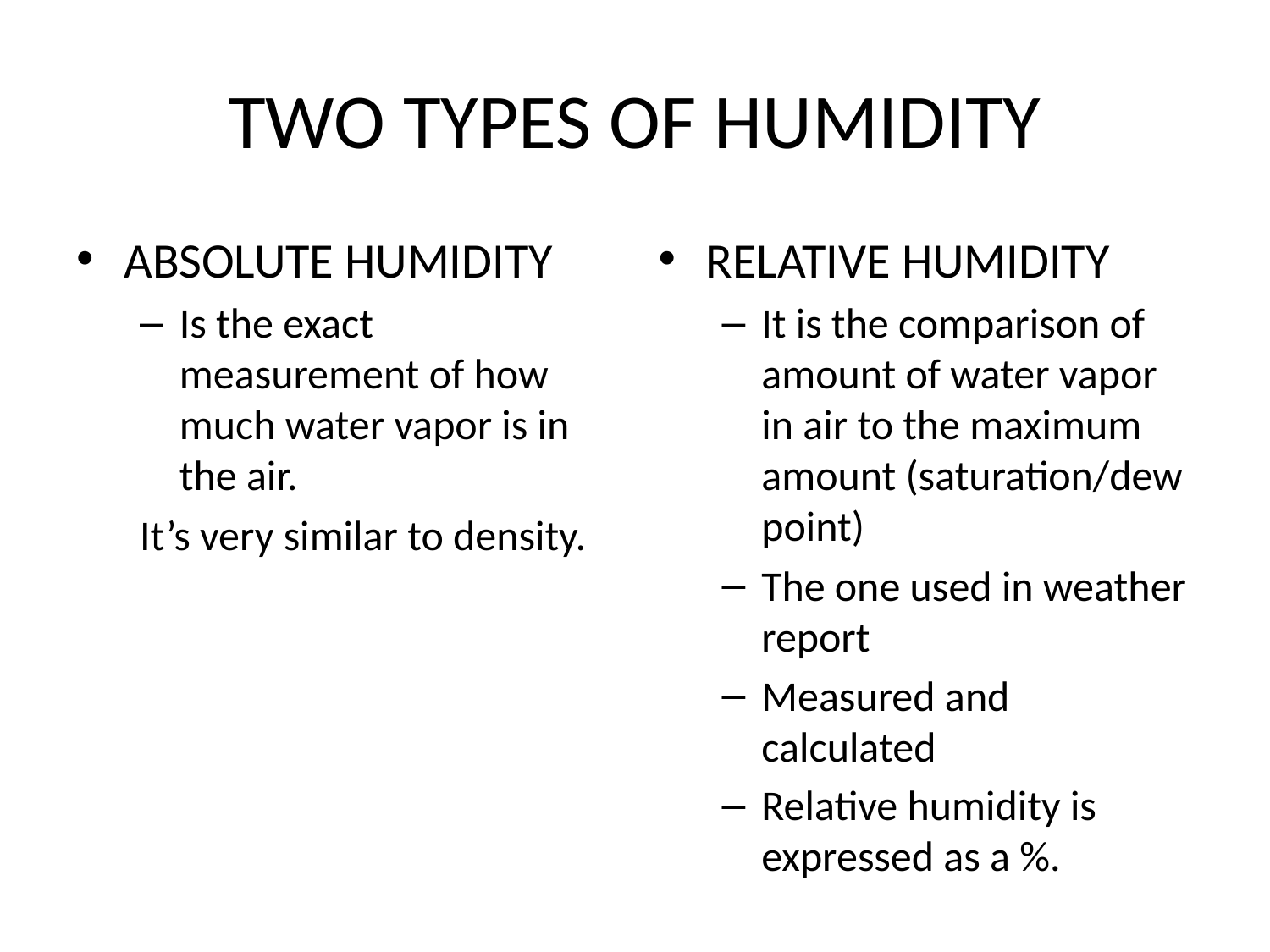

# TWO TYPES OF HUMIDITY
ABSOLUTE HUMIDITY
Is the exact measurement of how much water vapor is in the air.
It’s very similar to density.
RELATIVE HUMIDITY
It is the comparison of amount of water vapor in air to the maximum amount (saturation/dew point)
The one used in weather report
Measured and calculated
Relative humidity is expressed as a %.